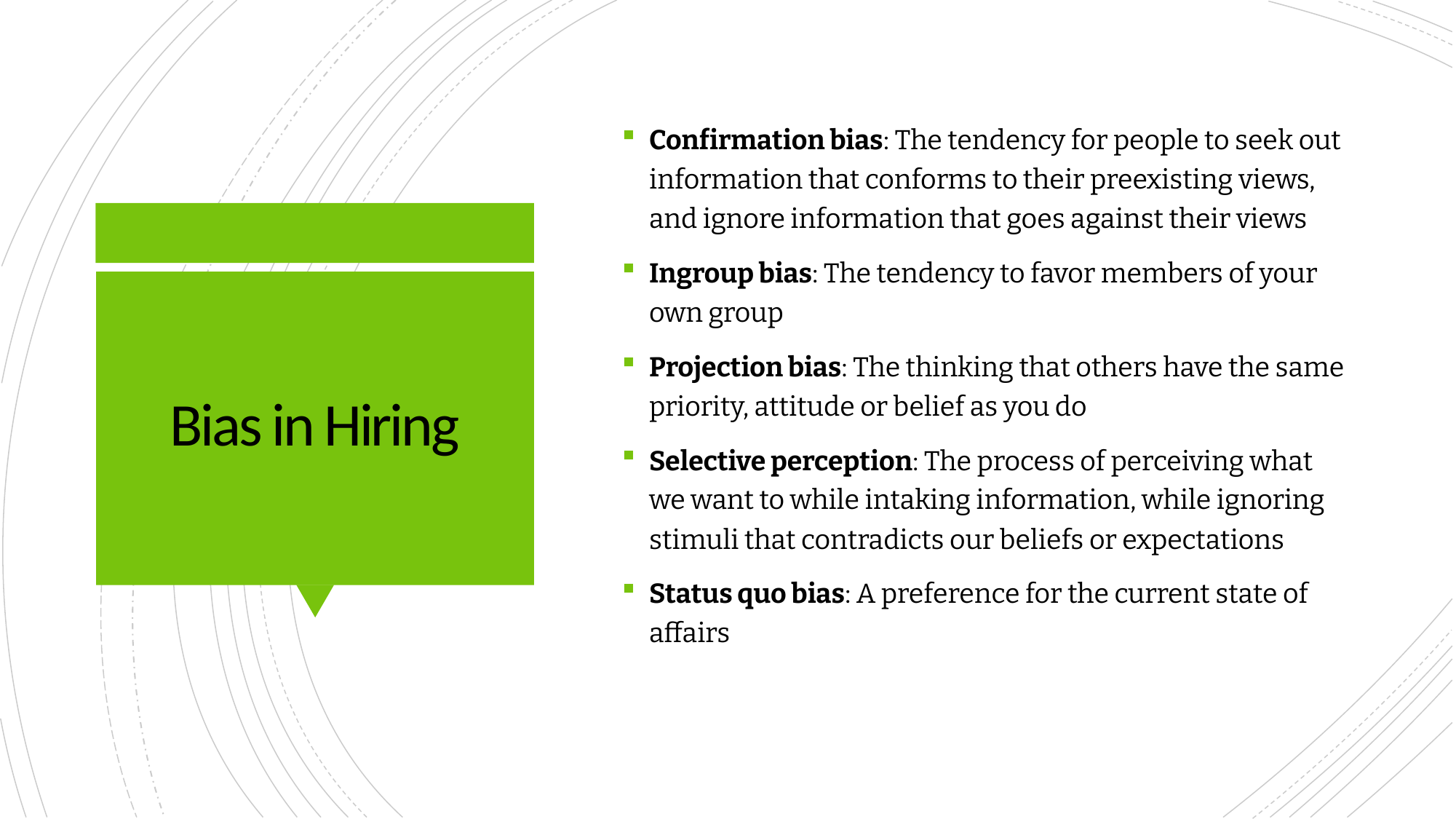

Confirmation bias: The tendency for people to seek out information that conforms to their preexisting views, and ignore information that goes against their views
Ingroup bias: The tendency to favor members of your own group
Projection bias: The thinking that others have the same priority, attitude or belief as you do
Selective perception: The process of perceiving what we want to while intaking information, while ignoring stimuli that contradicts our beliefs or expectations
Status quo bias: A preference for the current state of affairs

# Bias in Hiring